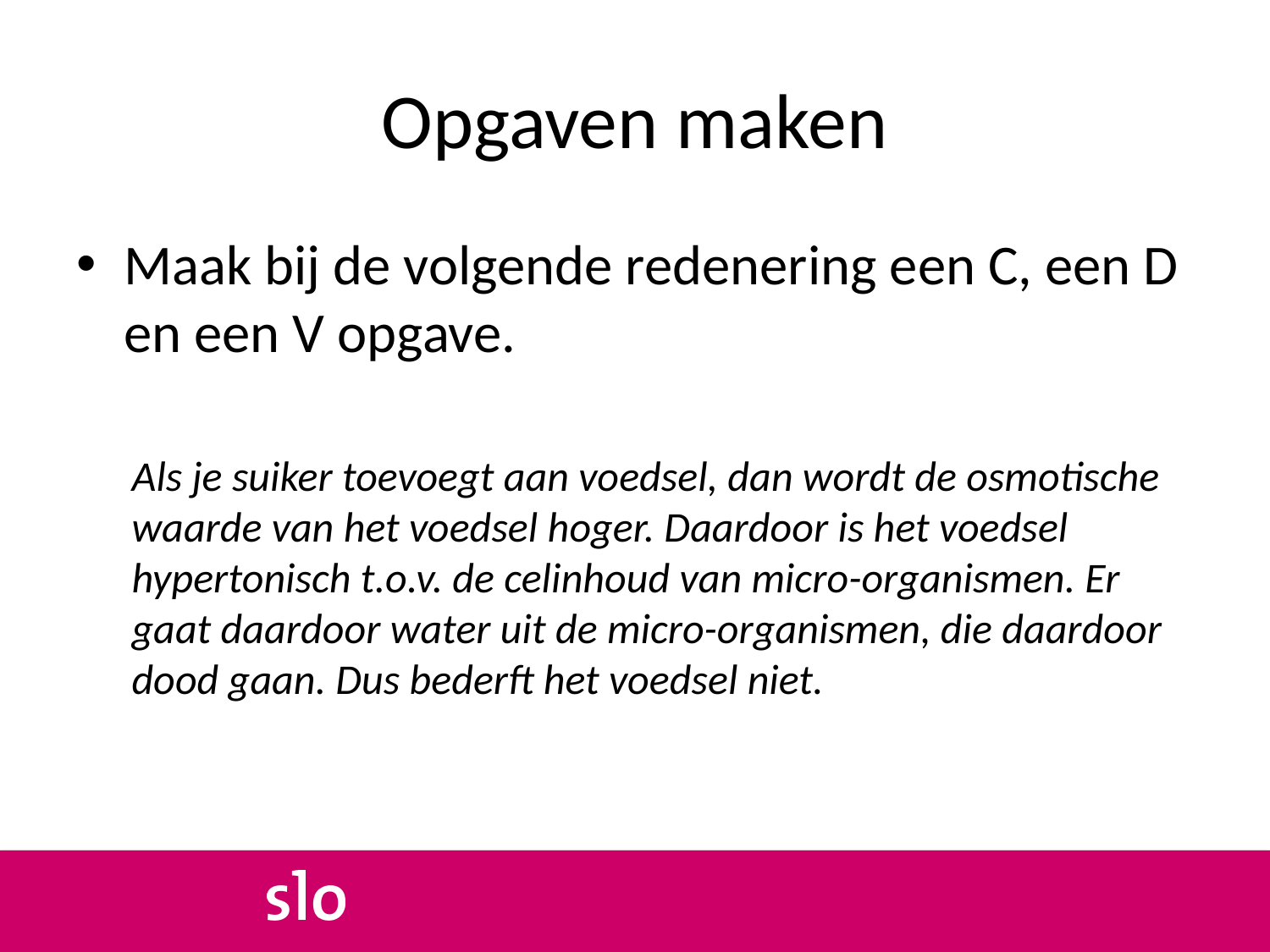

# Opgaven maken
Maak bij de volgende redenering een C, een D en een V opgave.
Als je suiker toevoegt aan voedsel, dan wordt de osmotische waarde van het voedsel hoger. Daardoor is het voedsel hypertonisch t.o.v. de celinhoud van micro-organismen. Er gaat daardoor water uit de micro-organismen, die daardoor dood gaan. Dus bederft het voedsel niet.